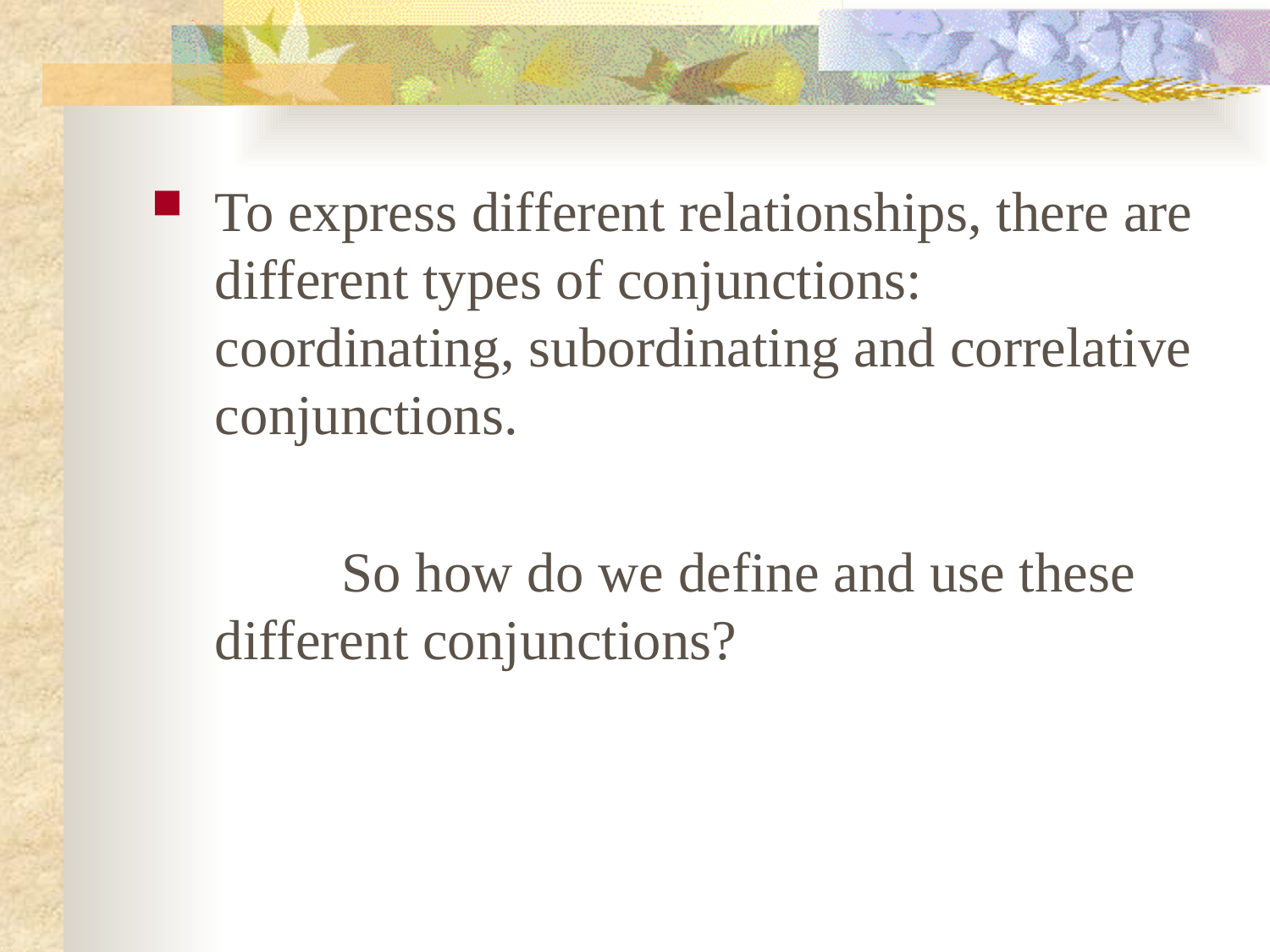

To express different relationships, there are different types of conjunctions: coordinating, subordinating and correlative conjunctions.

		So how do we define and use these different conjunctions?